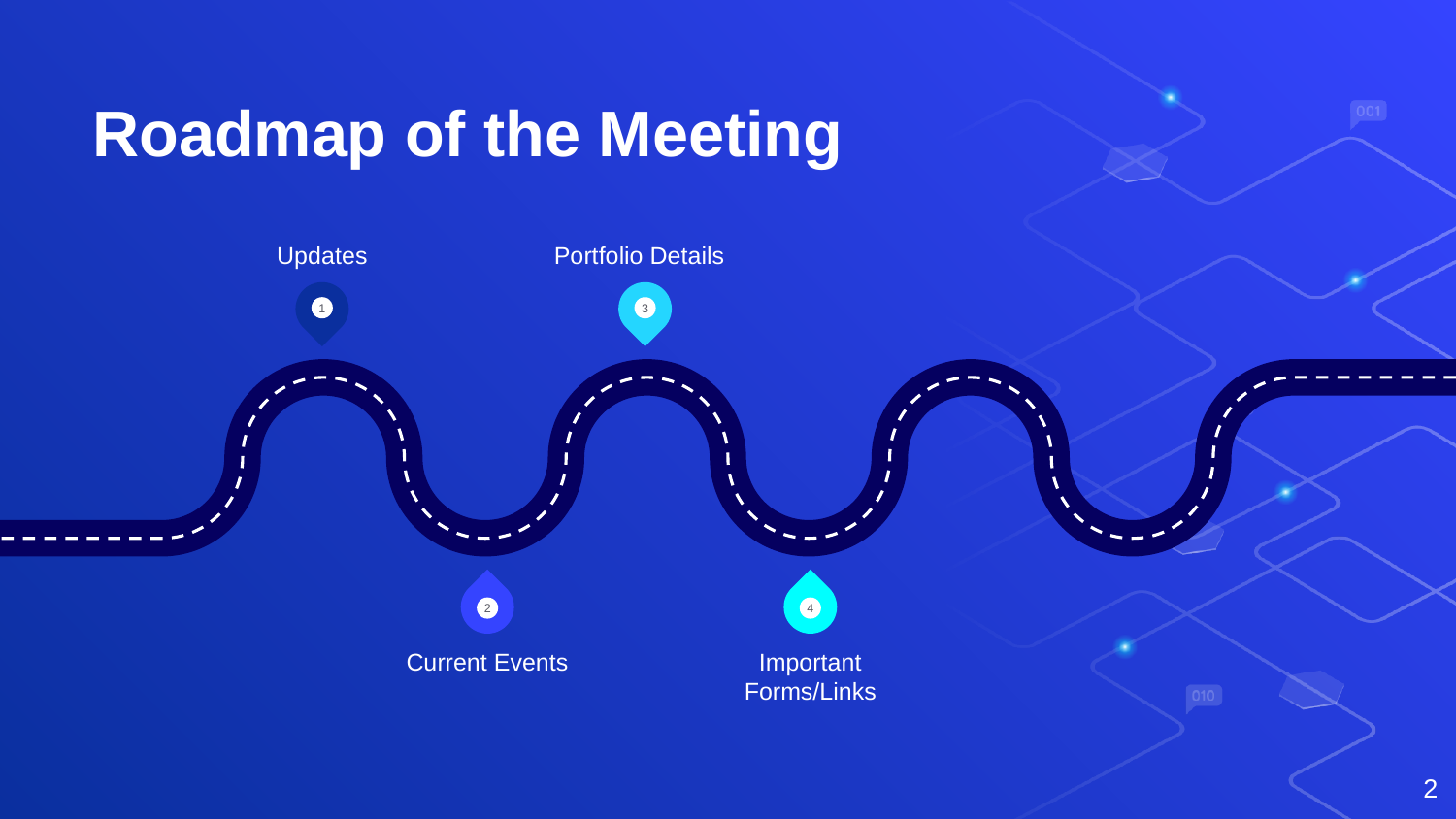

# Roadmap of the Meeting
Updates
Portfolio Details

1

3

2

4
Current Events
Important Forms/Links
2